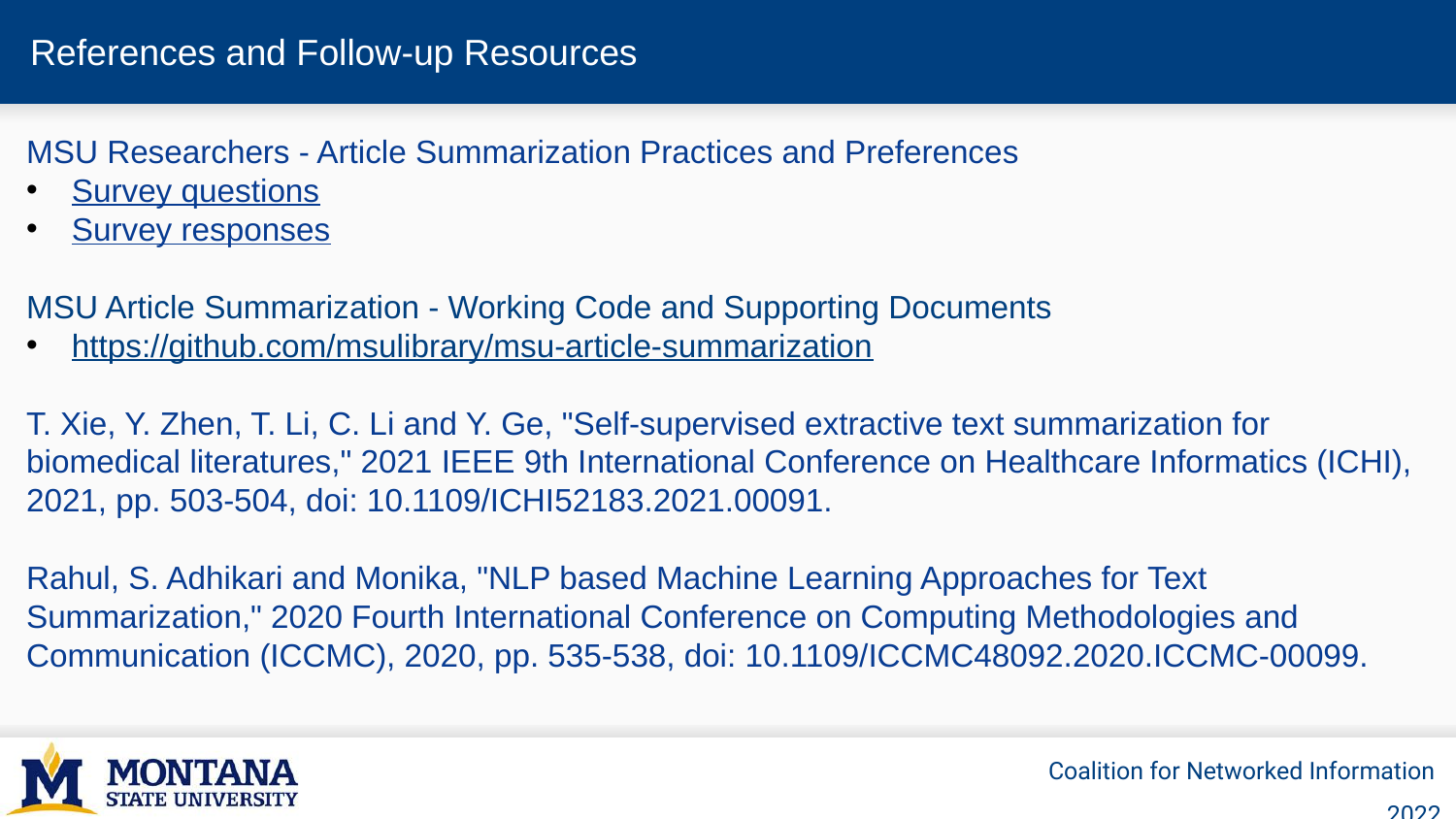

# References and Follow-up Resources
MSU Researchers - Article Summarization Practices and Preferences
Survey questions
Survey responses

MSU Article Summarization - Working Code and Supporting Documents
https://github.com/msulibrary/msu-article-summarization

T. Xie, Y. Zhen, T. Li, C. Li and Y. Ge, "Self-supervised extractive text summarization for biomedical literatures," 2021 IEEE 9th International Conference on Healthcare Informatics (ICHI), 2021, pp. 503-504, doi: 10.1109/ICHI52183.2021.00091.

Rahul, S. Adhikari and Monika, "NLP based Machine Learning Approaches for Text Summarization," 2020 Fourth International Conference on Computing Methodologies and Communication (ICCMC), 2020, pp. 535-538, doi: 10.1109/ICCMC48092.2020.ICCMC-00099.